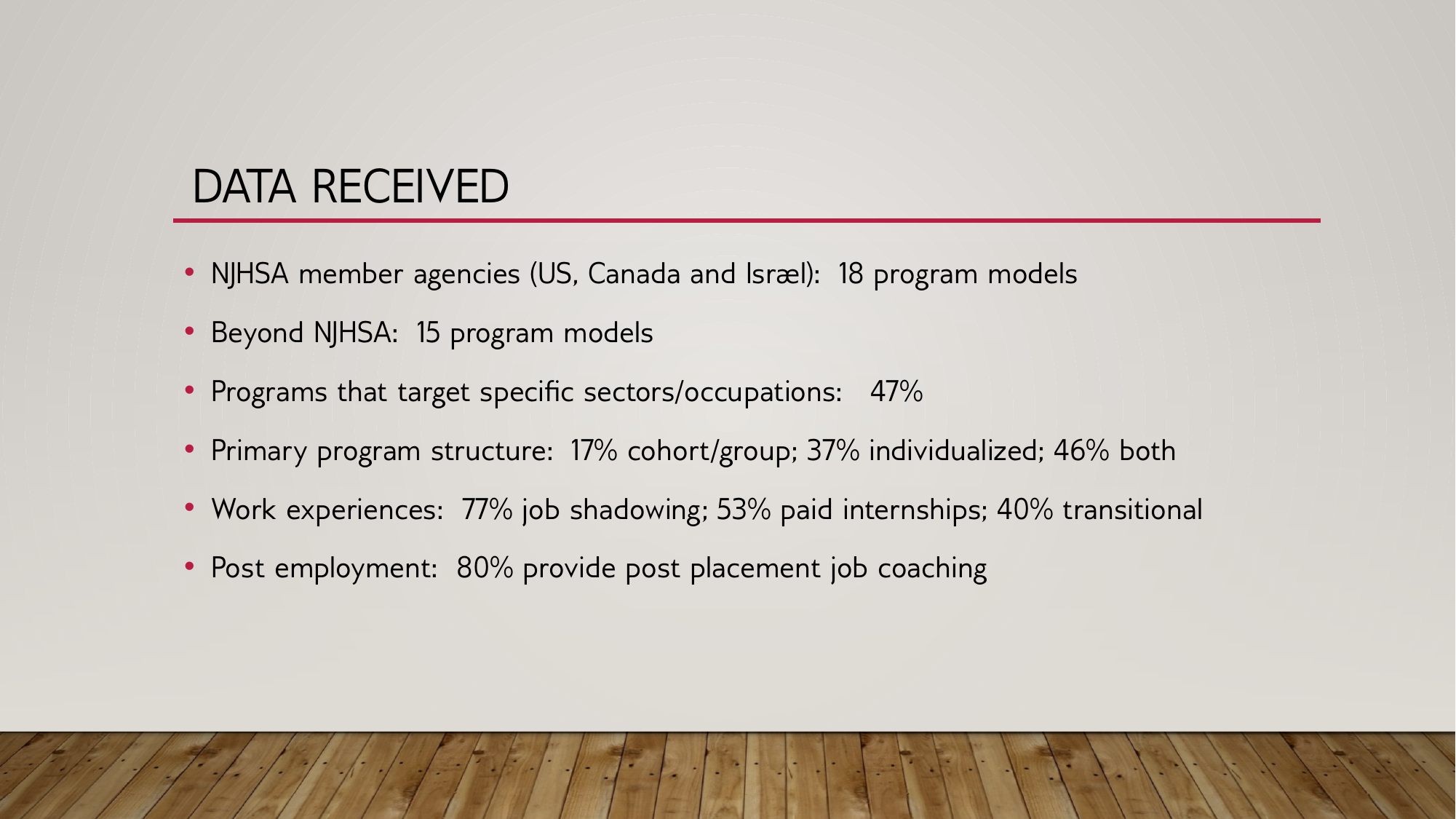

# Data Received
NJHSA member agencies (US, Canada and Israel):  18 program models
Beyond NJHSA:  15 program models
Programs that target specific sectors/occupations:   47%
Primary program structure:  17% cohort/group; 37% individualized; 46% both
Work experiences:  77% job shadowing; 53% paid internships; 40% transitional
Post employment:  80% provide post placement job coaching